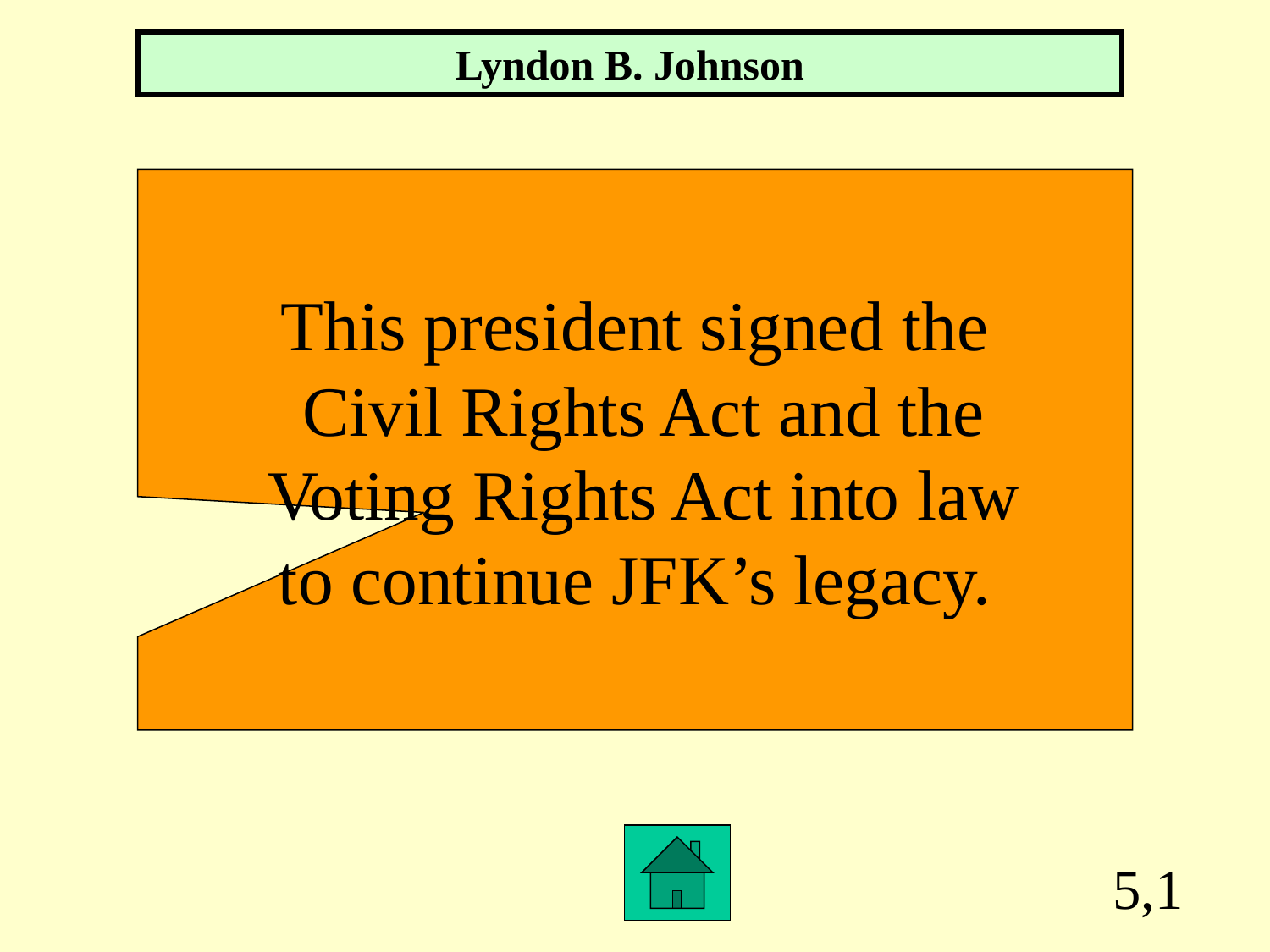

Lyndon B. Johnson
This president signed the
 Civil Rights Act and the
 Voting Rights Act into law
 to continue JFK’s legacy.

5,1